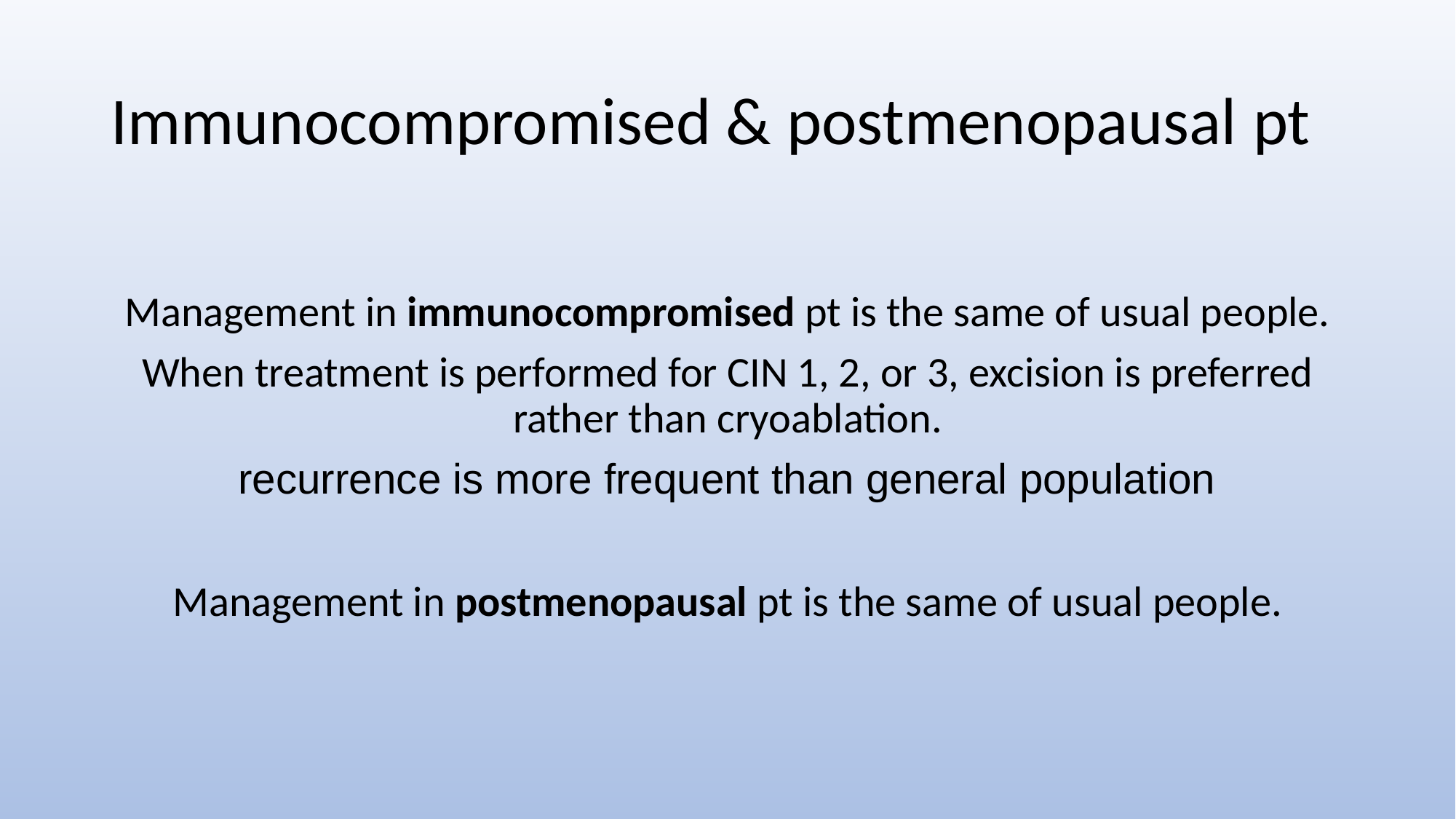

# Immunocompromised & postmenopausal pt

Management in immunocompromised pt is the same of usual people.
When treatment is performed for CIN 1, 2, or 3, excision is preferred rather than cryoablation.
recurrence is more frequent than general population

Management in postmenopausal pt is the same of usual people.